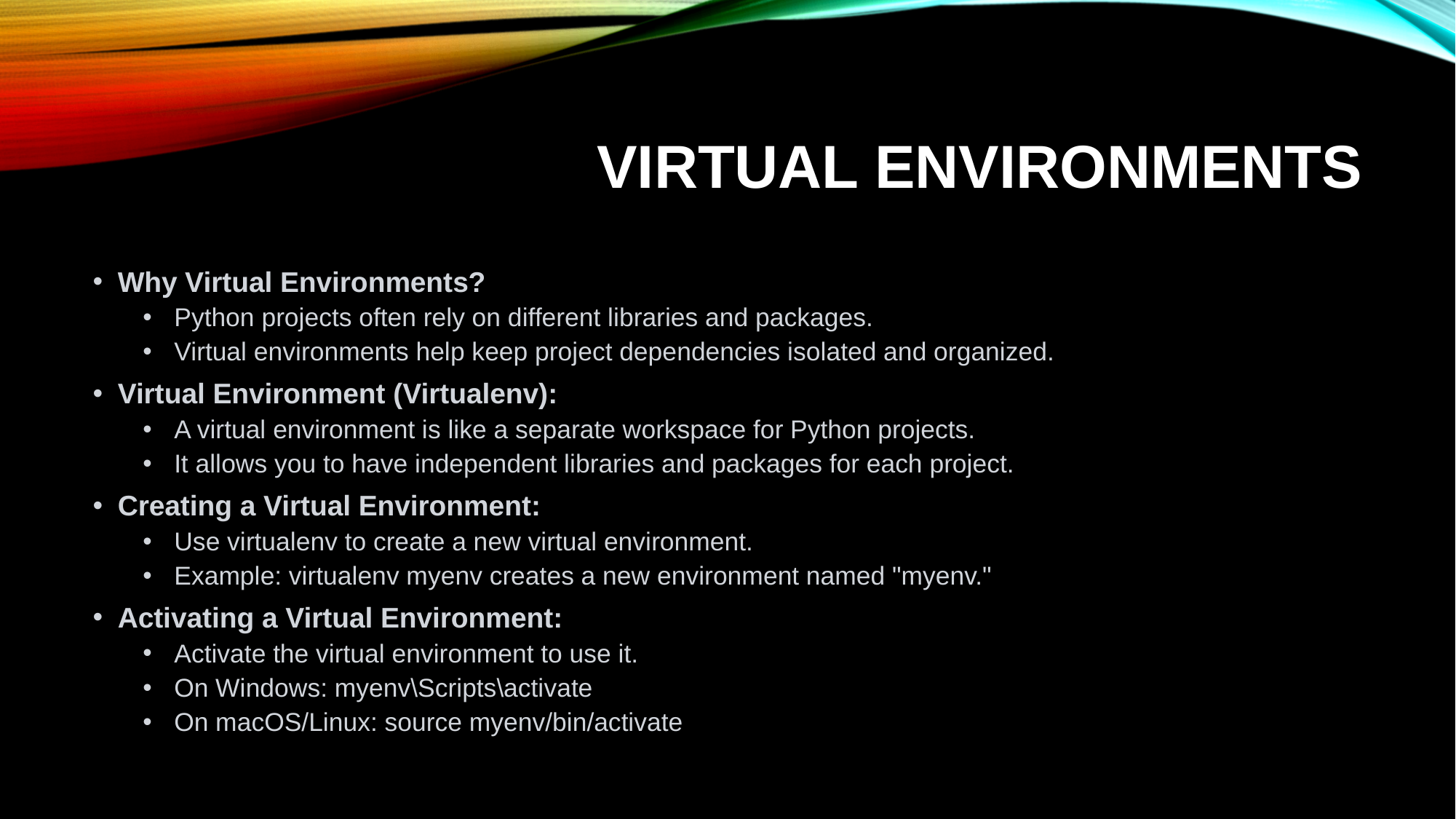

# Virtual Environments
Why Virtual Environments?
Python projects often rely on different libraries and packages.
Virtual environments help keep project dependencies isolated and organized.
Virtual Environment (Virtualenv):
A virtual environment is like a separate workspace for Python projects.
It allows you to have independent libraries and packages for each project.
Creating a Virtual Environment:
Use virtualenv to create a new virtual environment.
Example: virtualenv myenv creates a new environment named "myenv."
Activating a Virtual Environment:
Activate the virtual environment to use it.
On Windows: myenv\Scripts\activate
On macOS/Linux: source myenv/bin/activate